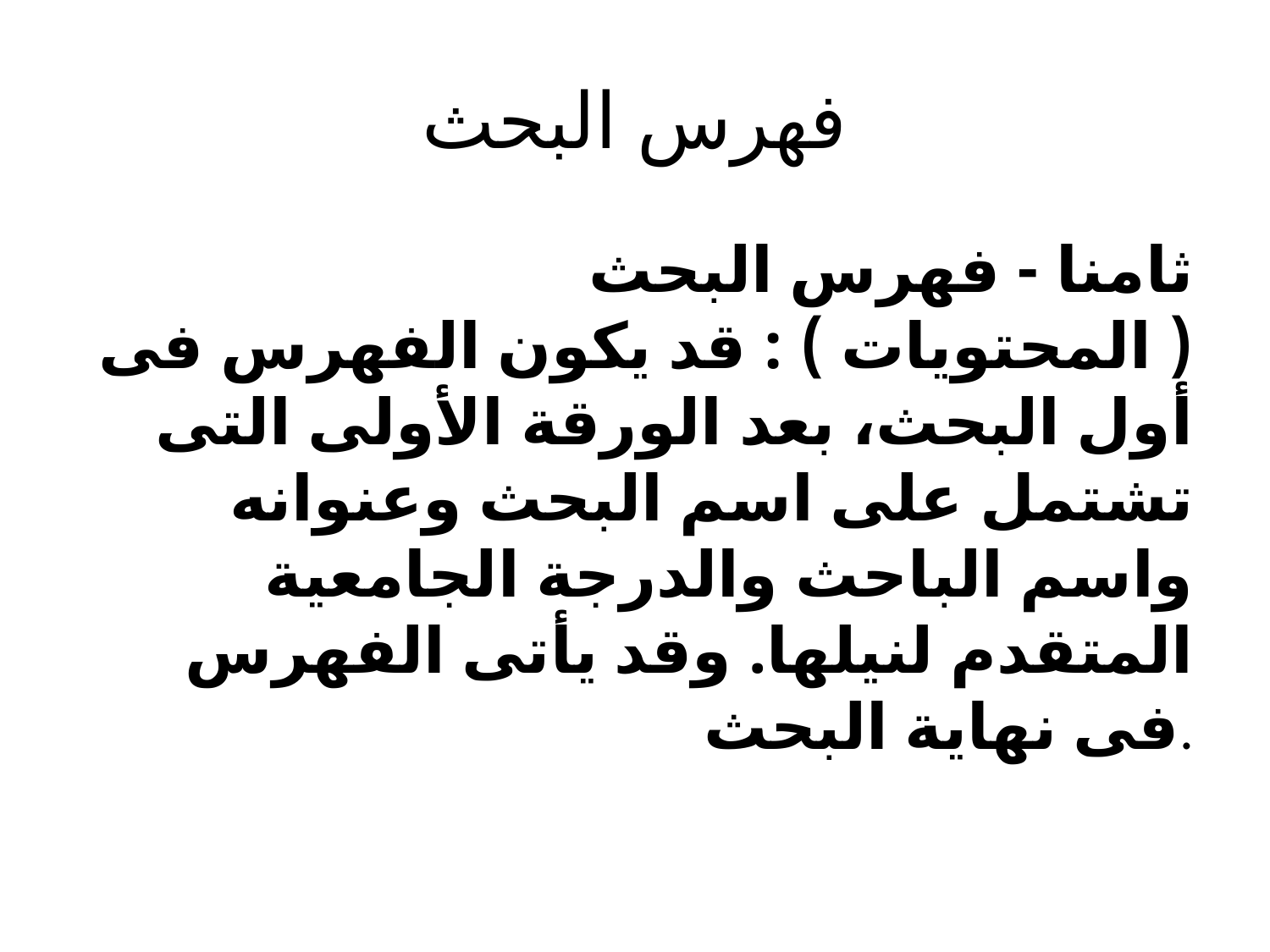

# فهرس البحث
	ثامنا - فهرس البحث ( المحتويات ) : قد يكون الفهرس فى أول البحث، بعد الورقة الأولى التى تشتمل على اسم البحث وعنوانه واسم الباحث والدرجة الجامعية المتقدم لنيلها. وقد يأتى الفهرس فى نهاية البحث.